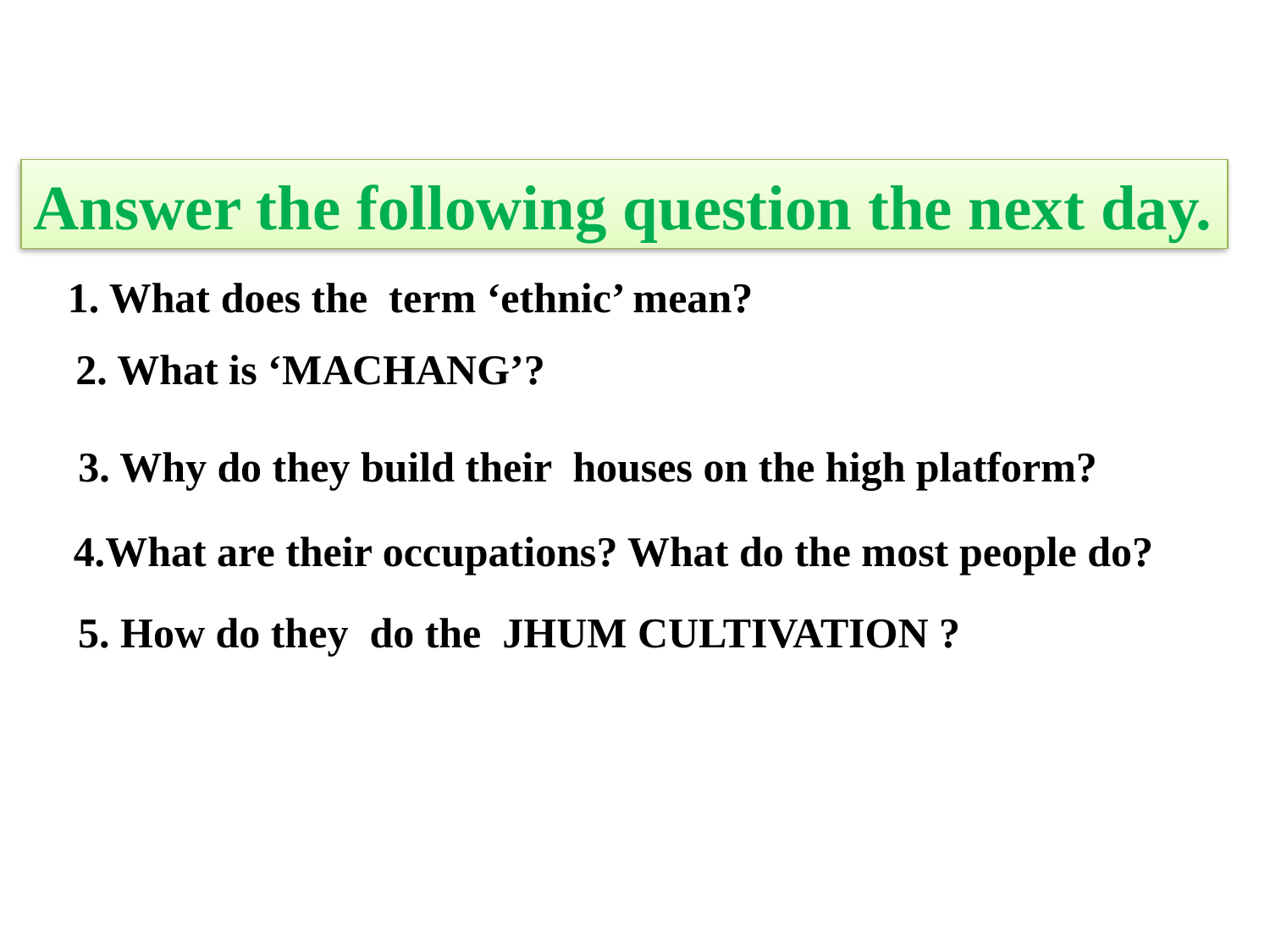

Answer the following question the next day.
1. What does the  term ‘ethnic’ mean?
2. What is ‘MACHANG’?
3. Why do they build their  houses on the high platform?
4.What are their occupations? What do the most people do?
5. How do they  do the  JHUM CULTIVATION ?